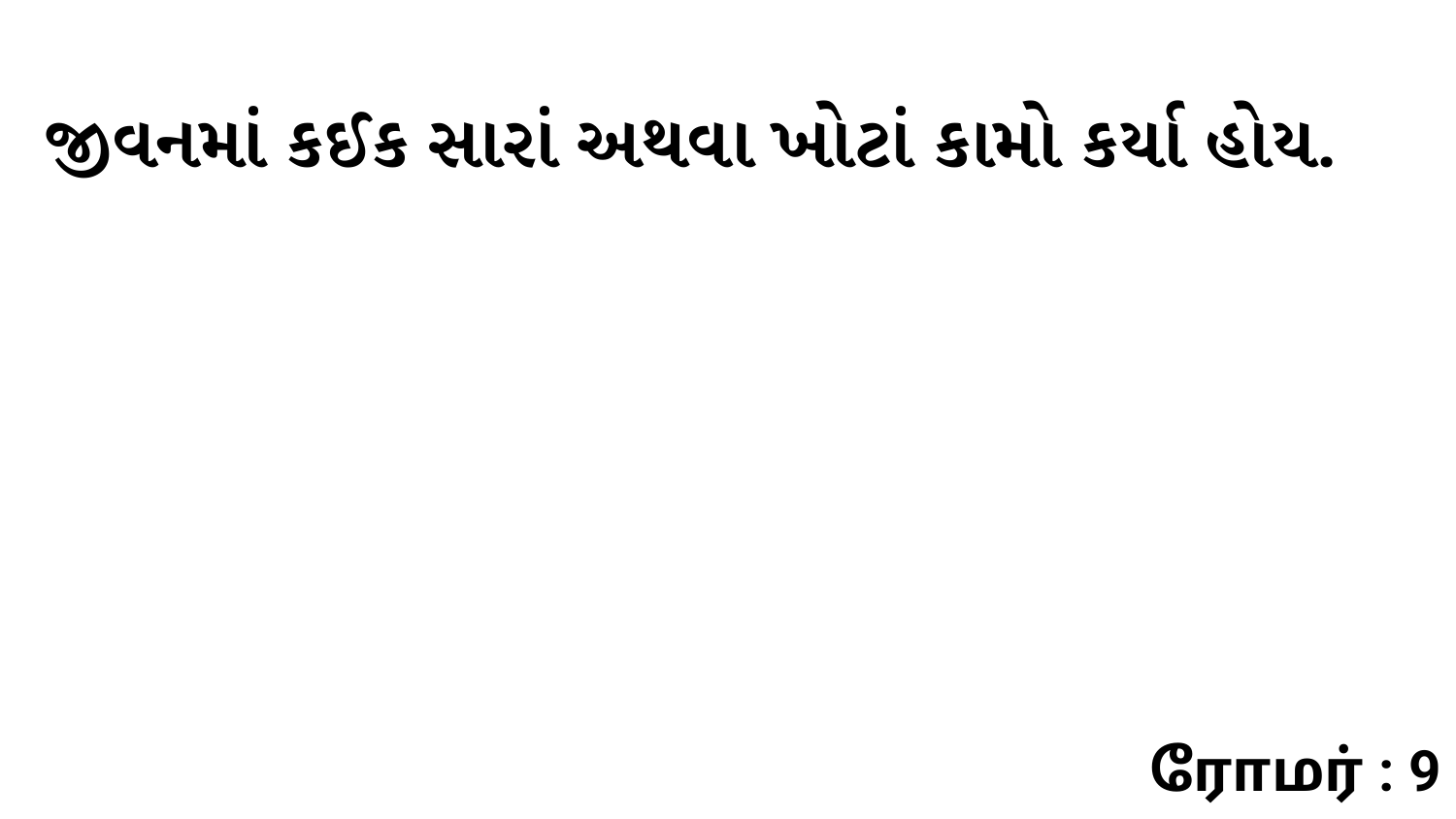

જીવનમાં કઈક સારાં અથવા ખોટાં કામો કર્યા હોય.
ரோமர் : 9